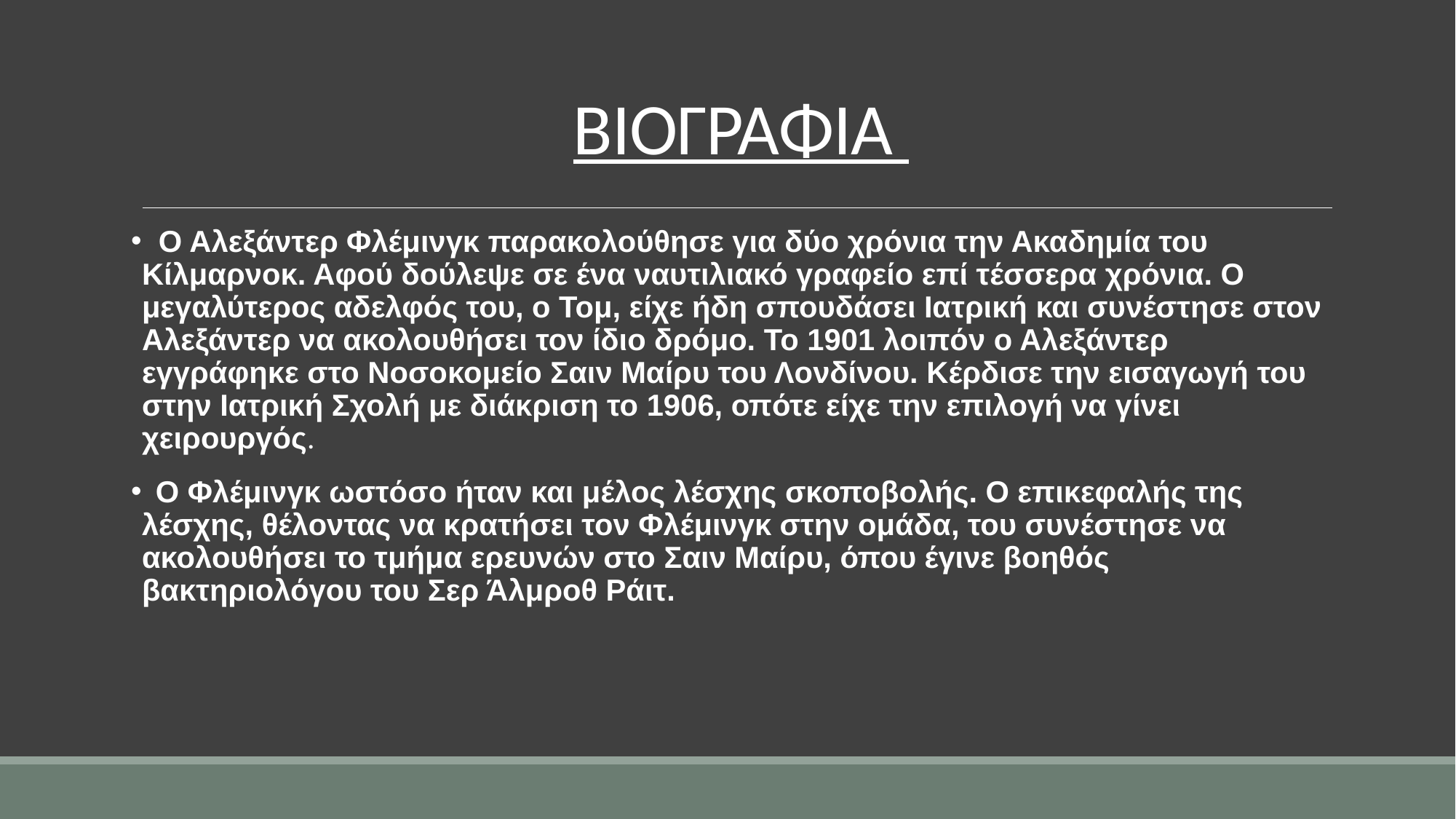

# ΒΙΟΓΡΑΦΙΑ
  Ο Αλεξάντερ Φλέμινγκ παρακολούθησε για δύο χρόνια την Ακαδημία του Κίλμαρνοκ. Αφού δούλεψε σε ένα ναυτιλιακό γραφείο επί τέσσερα χρόνια. Ο μεγαλύτερος αδελφός του, ο Τομ, είχε ήδη σπουδάσει Ιατρική και συνέστησε στον Αλεξάντερ να ακολουθήσει τον ίδιο δρόμο. Το 1901 λοιπόν ο Αλεξάντερ εγγράφηκε στο Νοσοκομείο Σαιν Μαίρυ του Λονδίνου. Κέρδισε την εισαγωγή του στην Ιατρική Σχολή με διάκριση το 1906, οπότε είχε την επιλογή να γίνει χειρουργός.
  Ο Φλέμινγκ ωστόσο ήταν και μέλος λέσχης σκοποβολής. Ο επικεφαλής της λέσχης, θέλοντας να κρατήσει τον Φλέμινγκ στην ομάδα, του συνέστησε να ακολουθήσει το τμήμα ερευνών στο Σαιν Μαίρυ, όπου έγινε βοηθός βακτηριολόγου του Σερ Άλμροθ Ράιτ.